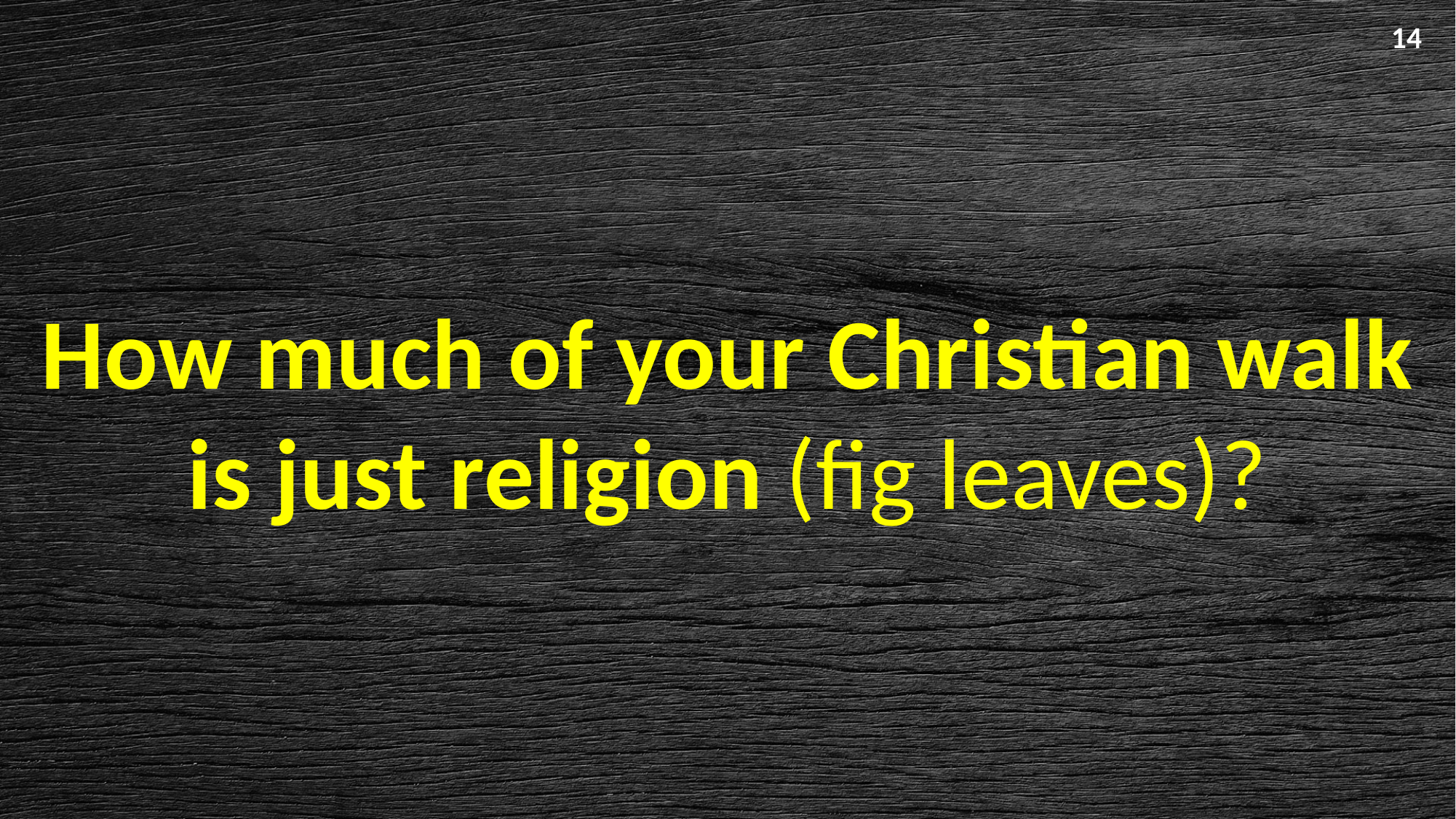

How much of your Christian walk is just religion (fig leaves)?